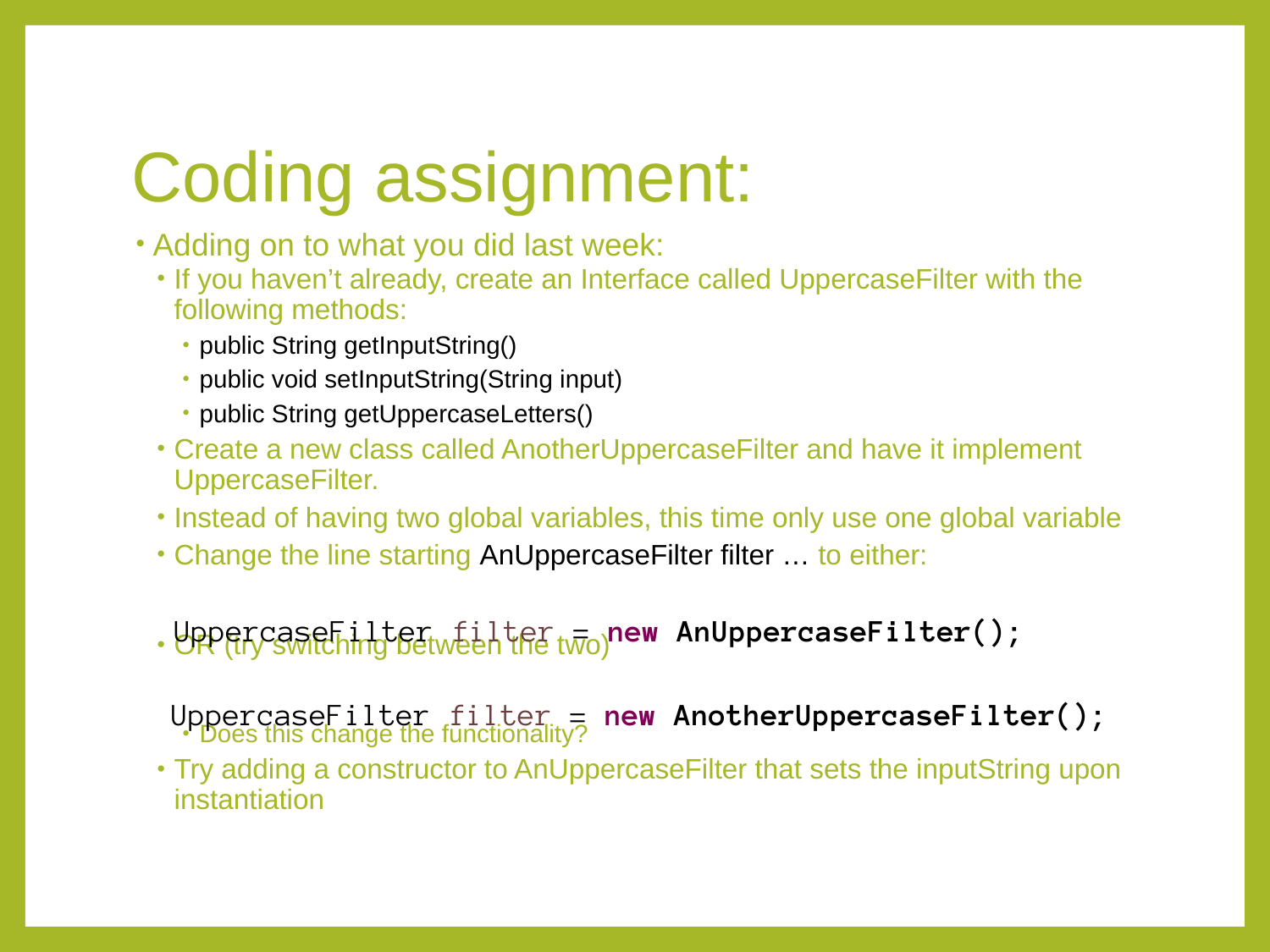

# Coding assignment:
Adding on to what you did last week:
If you haven’t already, create an Interface called UppercaseFilter with the following methods:
public String getInputString()
public void setInputString(String input)
public String getUppercaseLetters()
Create a new class called AnotherUppercaseFilter and have it implement UppercaseFilter.
Instead of having two global variables, this time only use one global variable
Change the line starting AnUppercaseFilter filter … to either:

OR (try switching between the two)

Does this change the functionality?
Try adding a constructor to AnUppercaseFilter that sets the inputString upon instantiation
UppercaseFilter filter = new AnUppercaseFilter();
UppercaseFilter filter = new AnotherUppercaseFilter();